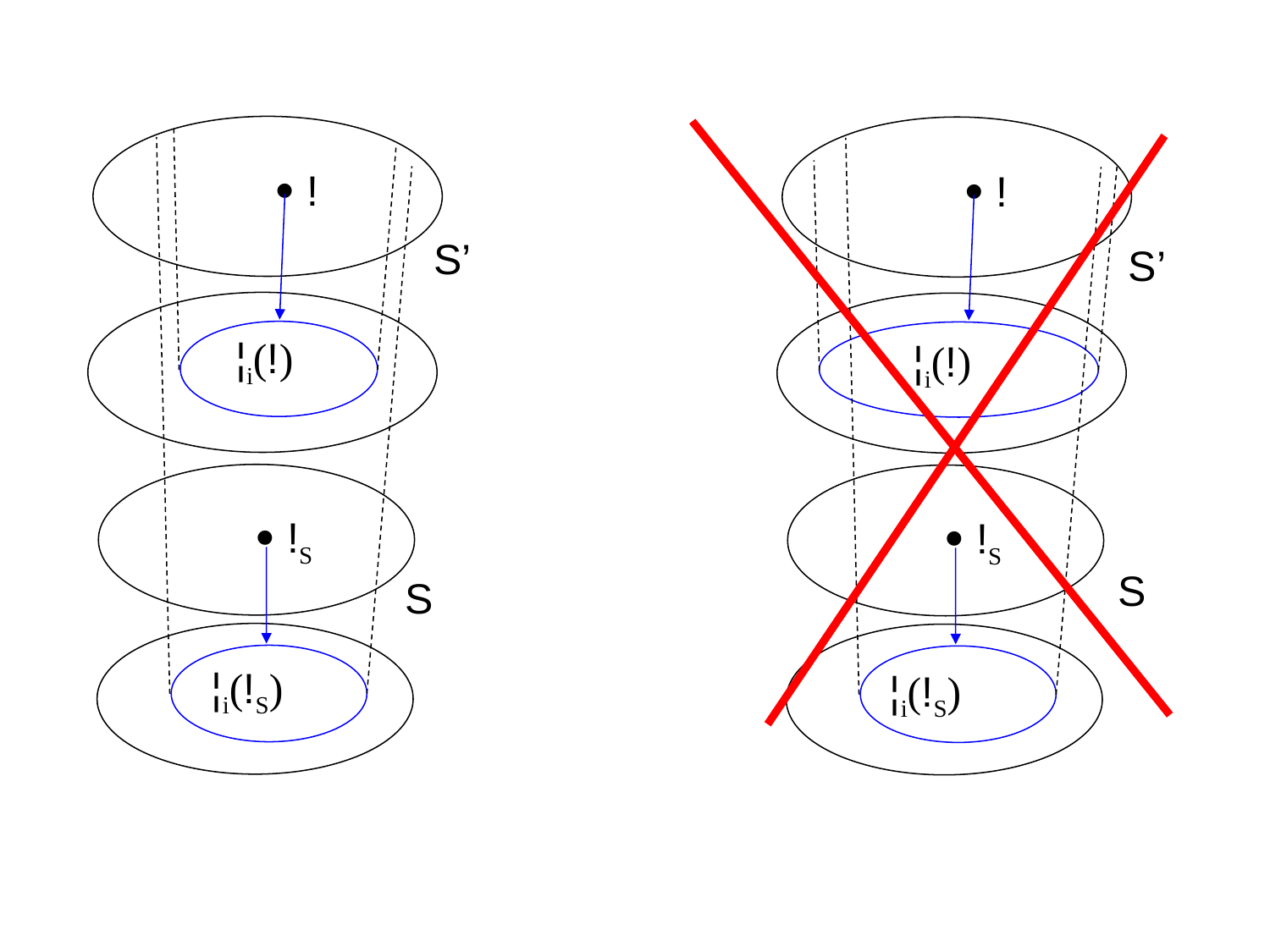

• !

• !

S’
S’

¦i(!)

¦i(!)

• !S
• !S

S
S

¦i(!S)

¦i(!S)